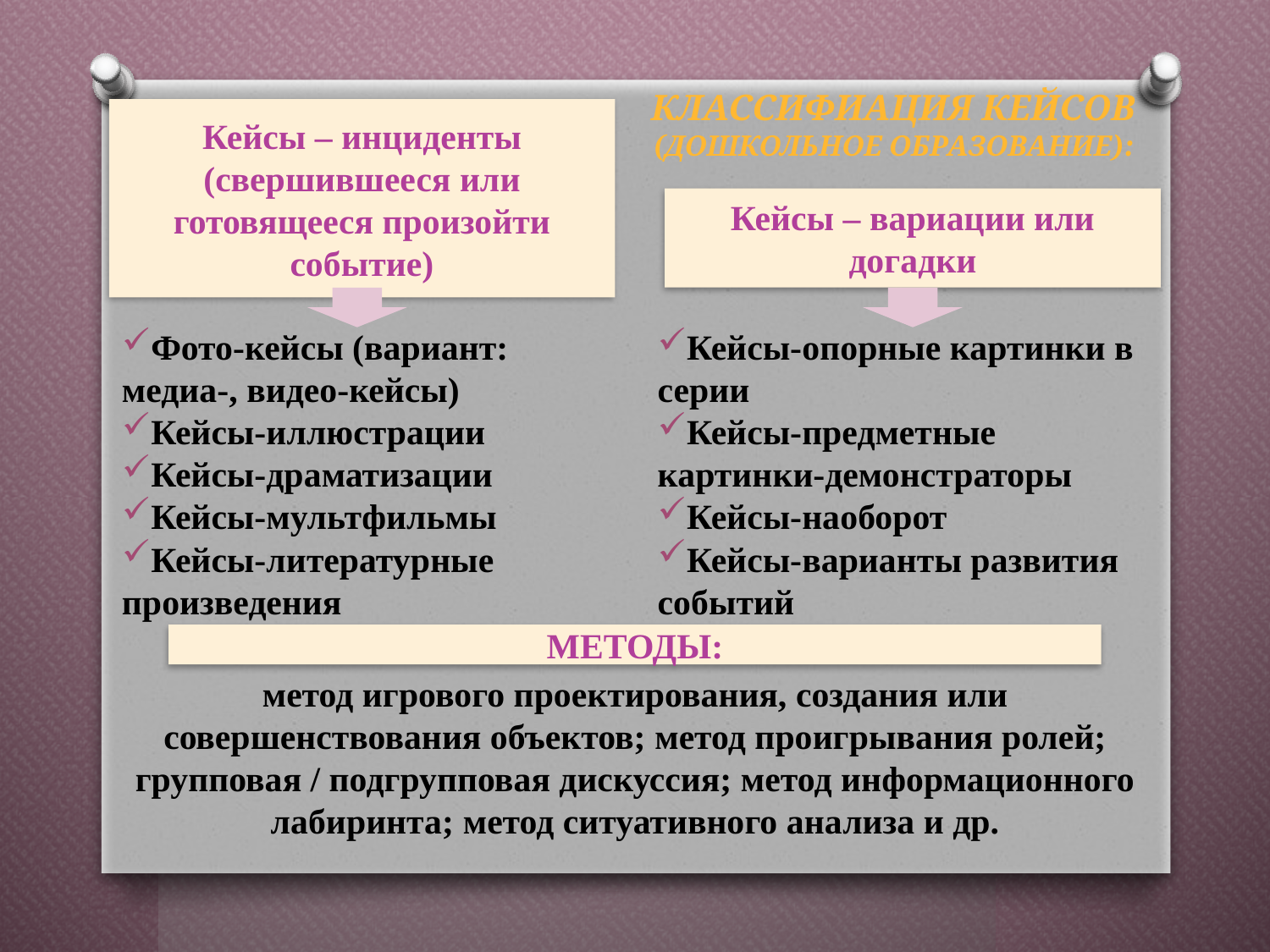

КЛАССИФИАЦИЯ КЕЙСОВ
(дошкольное образование):
Кейсы – инциденты (свершившееся или готовящееся произойти событие)
Кейсы – вариации или догадки

Фото-кейсы (вариант: медиа-, видео-кейсы)
Кейсы-иллюстрации
Кейсы-драматизации
Кейсы-мультфильмы
Кейсы-литературные произведения
Кейсы-опорные картинки в серии
Кейсы-предметные картинки-демонстраторы
Кейсы-наоборот
Кейсы-варианты развития событий
МЕТОДЫ:
метод игрового проектирования, создания или совершенствования объектов; метод проигрывания ролей; групповая / подгрупповая дискуссия; метод информационного лабиринта; метод ситуативного анализа и др.